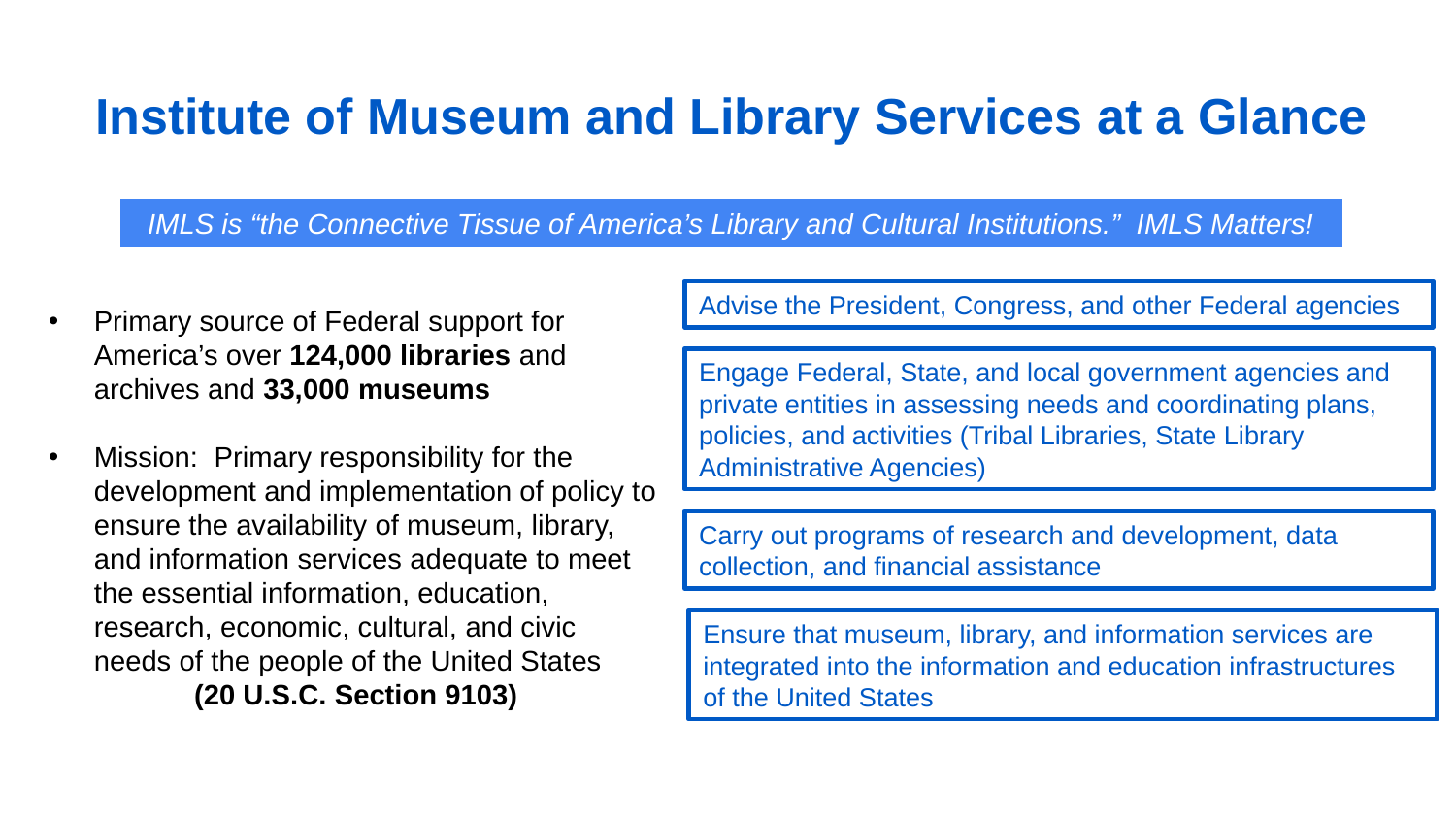

# Institute of Museum and Library Services at a Glance

IMLS is “the Connective Tissue of America’s Library and Cultural Institutions.”  IMLS Matters!
Advise the President, Congress, and other Federal agencies
Primary source of Federal support for America’s over 124,000 libraries and archives and 33,000 museums

Mission:  Primary responsibility for the development and implementation of policy to ensure the availability of museum, library, and information services adequate to meet the essential information, education, research, economic, cultural, and civic needs of the people of the United States
	(20 U.S.C. Section 9103)
Engage Federal, State, and local government agencies and private entities in assessing needs and coordinating plans, policies, and activities (Tribal Libraries, State Library Administrative Agencies)
Carry out programs of research and development, data collection, and financial assistance
Ensure that museum, library, and information services are integrated into the information and education infrastructures of the United States
Source:  https://libguides.ala.org/c.php?g=751692&p=9132142